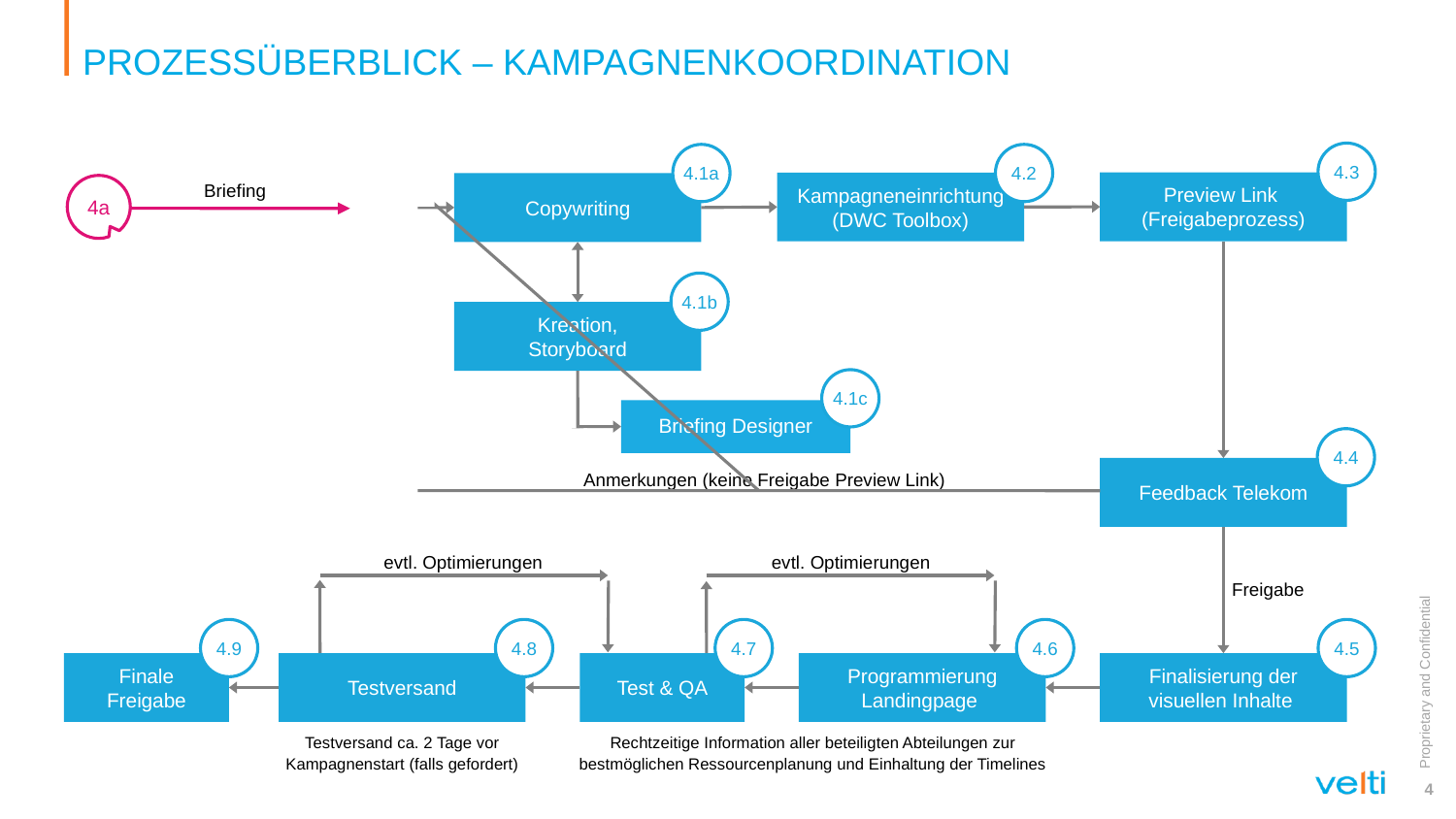

# Prozessüberblick – Kampagnenkoordination
4.3
4.1a
4.2
Briefing

Preview Link
(Freigabeprozess)
Kampagneneinrichtung (DWC Toolbox)
Copywriting
4a

4.1b
Kreation,
Storyboard
4.1c
Briefing Designer

4.4
Feedback Telekom
Anmerkungen (keine Freigabe Preview Link)

evtl. Optimierungen
evtl. Optimierungen
Freigabe
4.9
4.8
4.7
4.6
4.5
Finale Freigabe
Testversand
Test & QA
Programmierung Landingpage
Finalisierung der visuellen Inhalte
Testversand ca. 2 Tage vor Kampagnenstart (falls gefordert)
Rechtzeitige Information aller beteiligten Abteilungen zur bestmöglichen Ressourcenplanung und Einhaltung der Timelines